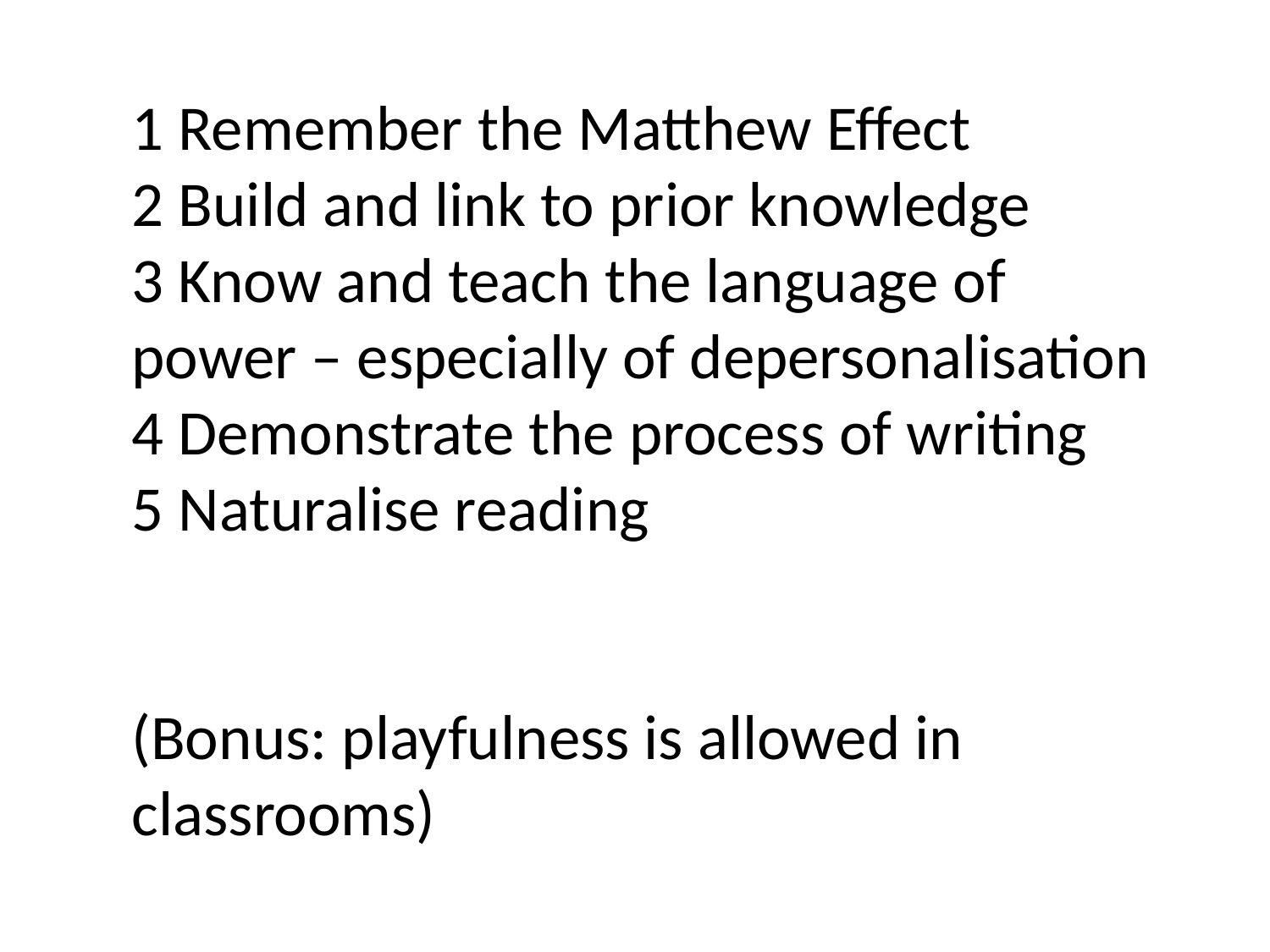

1 Remember the Matthew Effect
2 Build and link to prior knowledge
3 Know and teach the language of power – especially of depersonalisation
4 Demonstrate the process of writing
5 Naturalise reading

(Bonus: playfulness is allowed in classrooms)